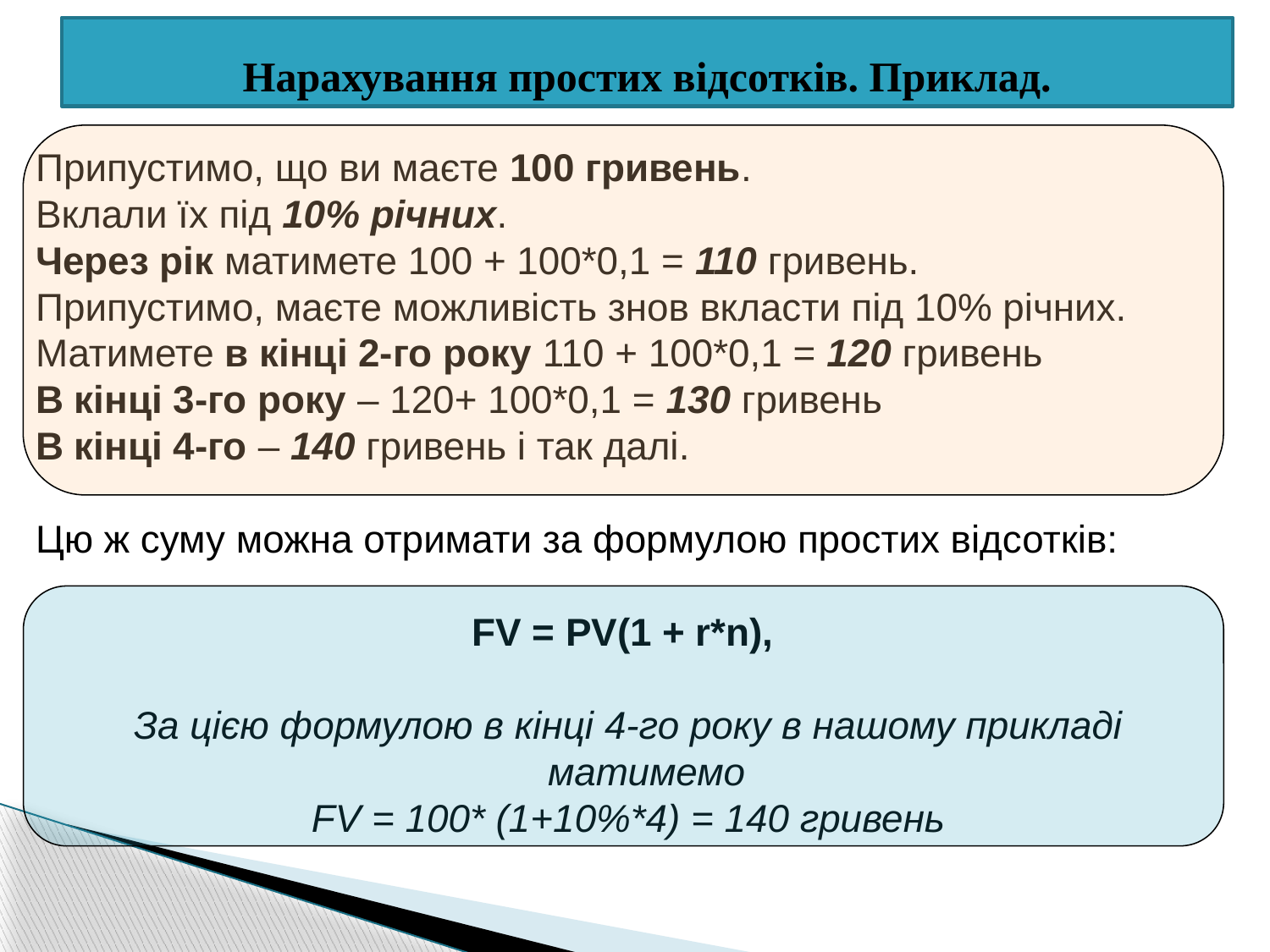

Нарахування простих відсотків. Приклад.

Припустимо, що ви маєте 100 гривень.
Вклали їх під 10% річних.
Через рік матимете 100 + 100*0,1 = 110 гривень.
Припустимо, маєте можливість знов вкласти під 10% річних.
Матимете в кінці 2-го року 110 + 100*0,1 = 120 гривень
В кінці 3-го року – 120+ 100*0,1 = 130 гривень
В кінці 4-го – 140 гривень і так далі.

Цю ж суму можна отримати за формулою простих відсотків:

FV = PV(1 + r*n),

За цією формулою в кінці 4-го року в нашому прикладі матимемо
FV = 100* (1+10%*4) = 140 гривень